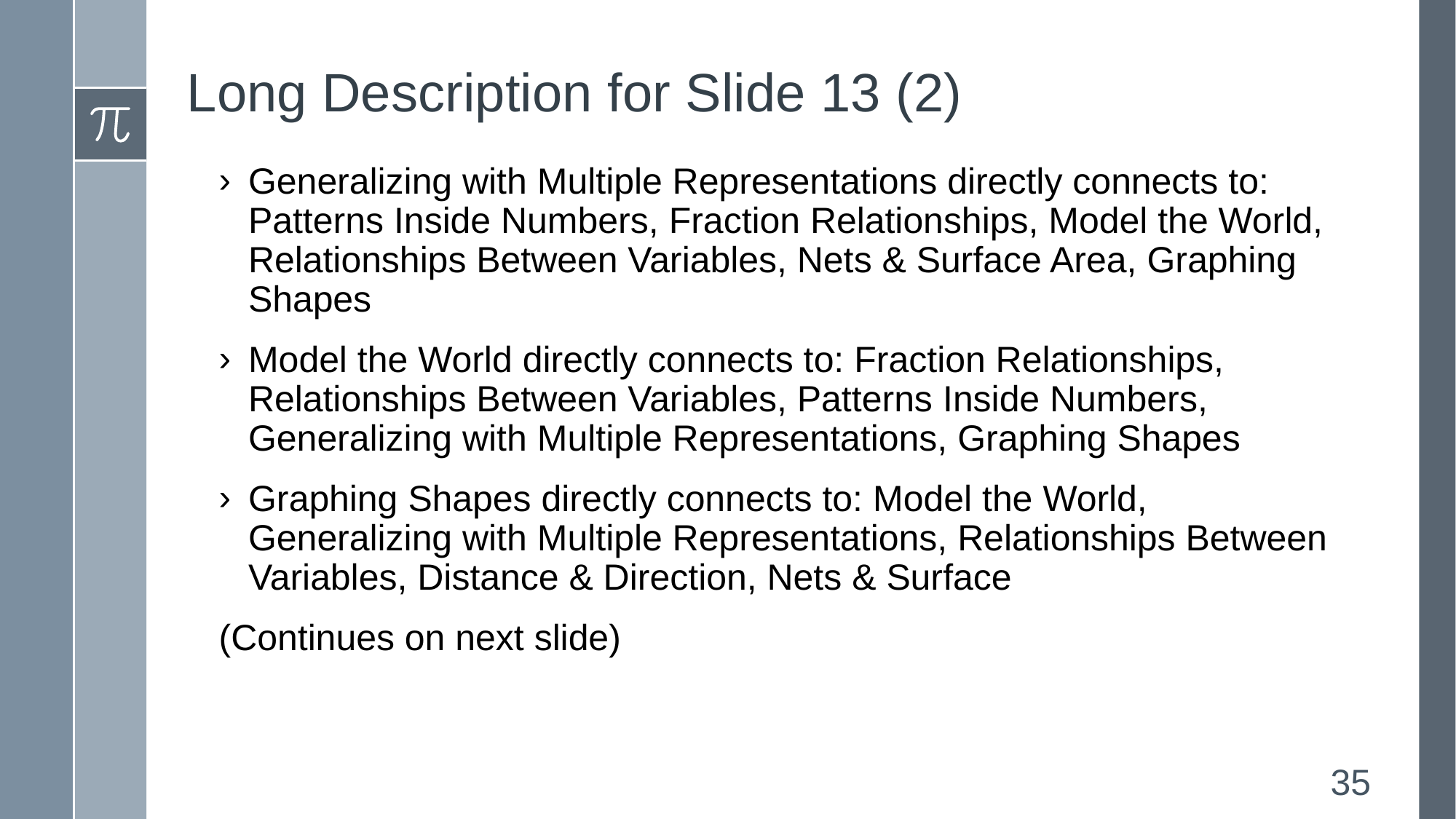

# Long Description for Slide 13 (2)
Generalizing with Multiple Representations directly connects to: Patterns Inside Numbers, Fraction Relationships, Model the World, Relationships Between Variables, Nets & Surface Area, Graphing Shapes
Model the World directly connects to: Fraction Relationships, Relationships Between Variables, Patterns Inside Numbers, Generalizing with Multiple Representations, Graphing Shapes
Graphing Shapes directly connects to: Model the World, Generalizing with Multiple Representations, Relationships Between Variables, Distance & Direction, Nets & Surface
(Continues on next slide)

35